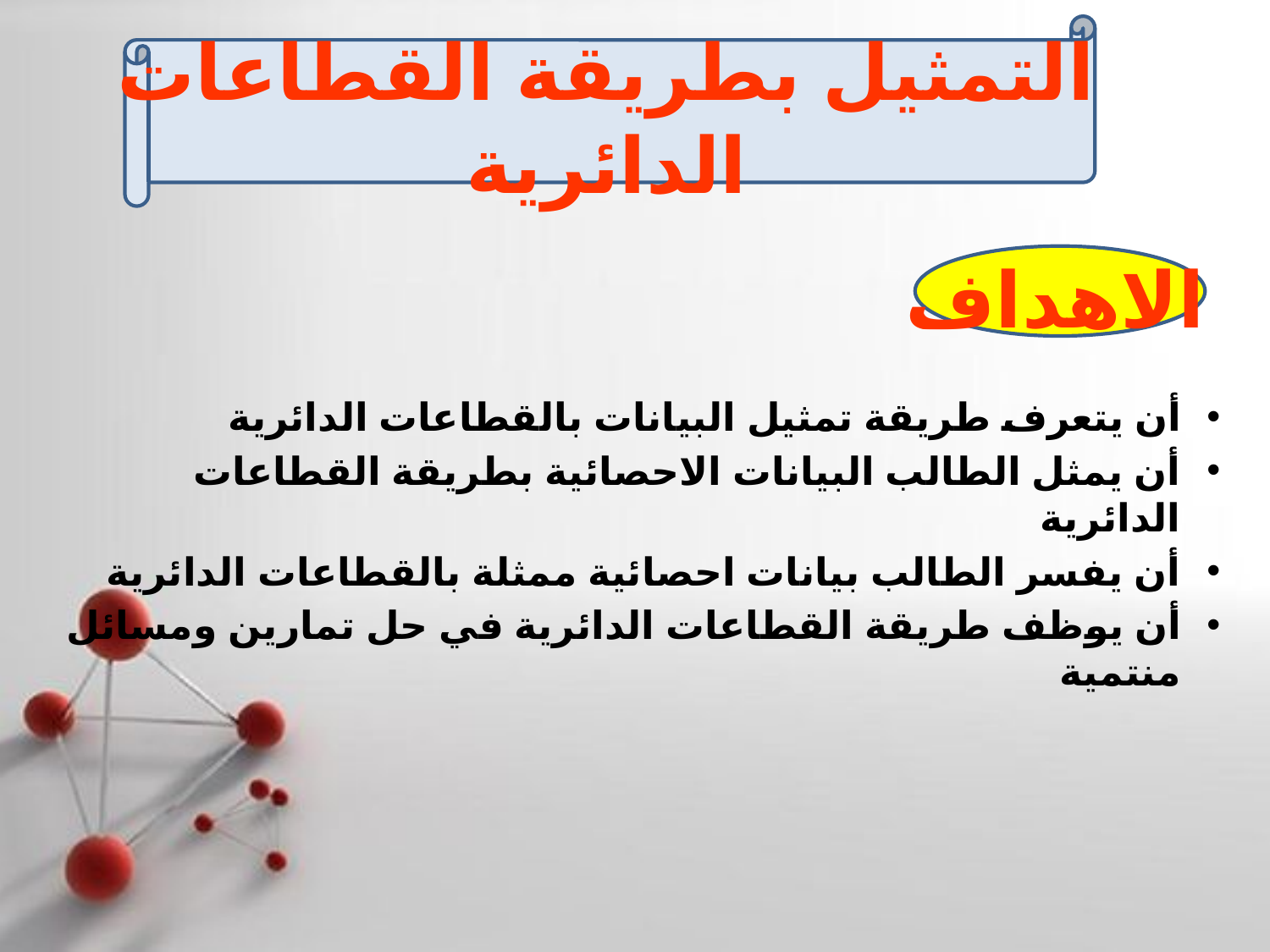

التمثيل بطريقة القطاعات الدائرية
# الاهداف

أن يتعرف طريقة تمثيل البيانات بالقطاعات الدائرية
أن يمثل الطالب البيانات الاحصائية بطريقة القطاعات الدائرية
أن يفسر الطالب بيانات احصائية ممثلة بالقطاعات الدائرية
أن يوظف طريقة القطاعات الدائرية في حل تمارين ومسائل منتمية